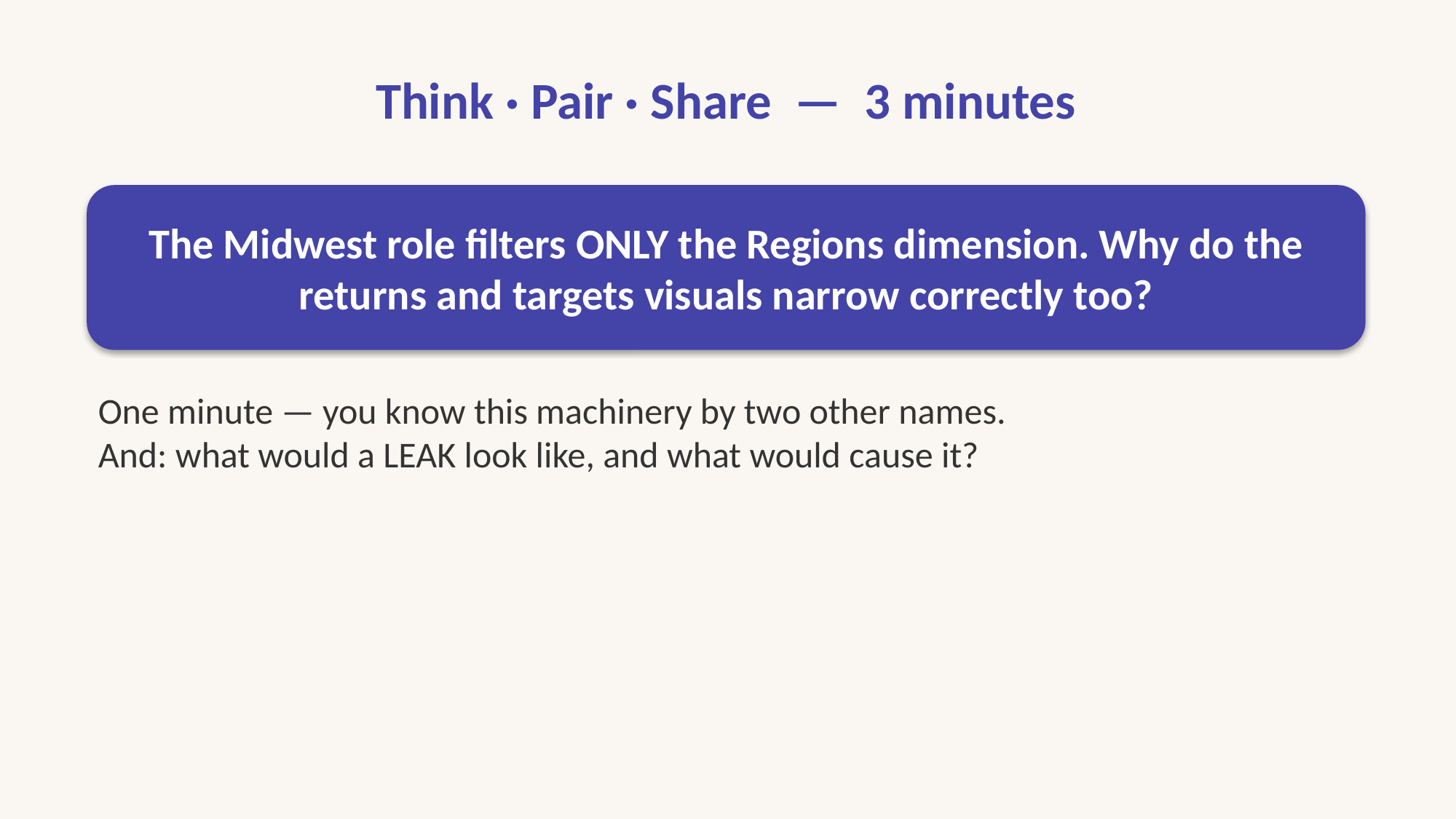

# Think · Pair · Share  —  3 minutes
The Midwest role filters ONLY the Regions dimension. Why do the returns and targets visuals narrow correctly too?
One minute — you know this machinery by two other names.
And: what would a LEAK look like, and what would cause it?